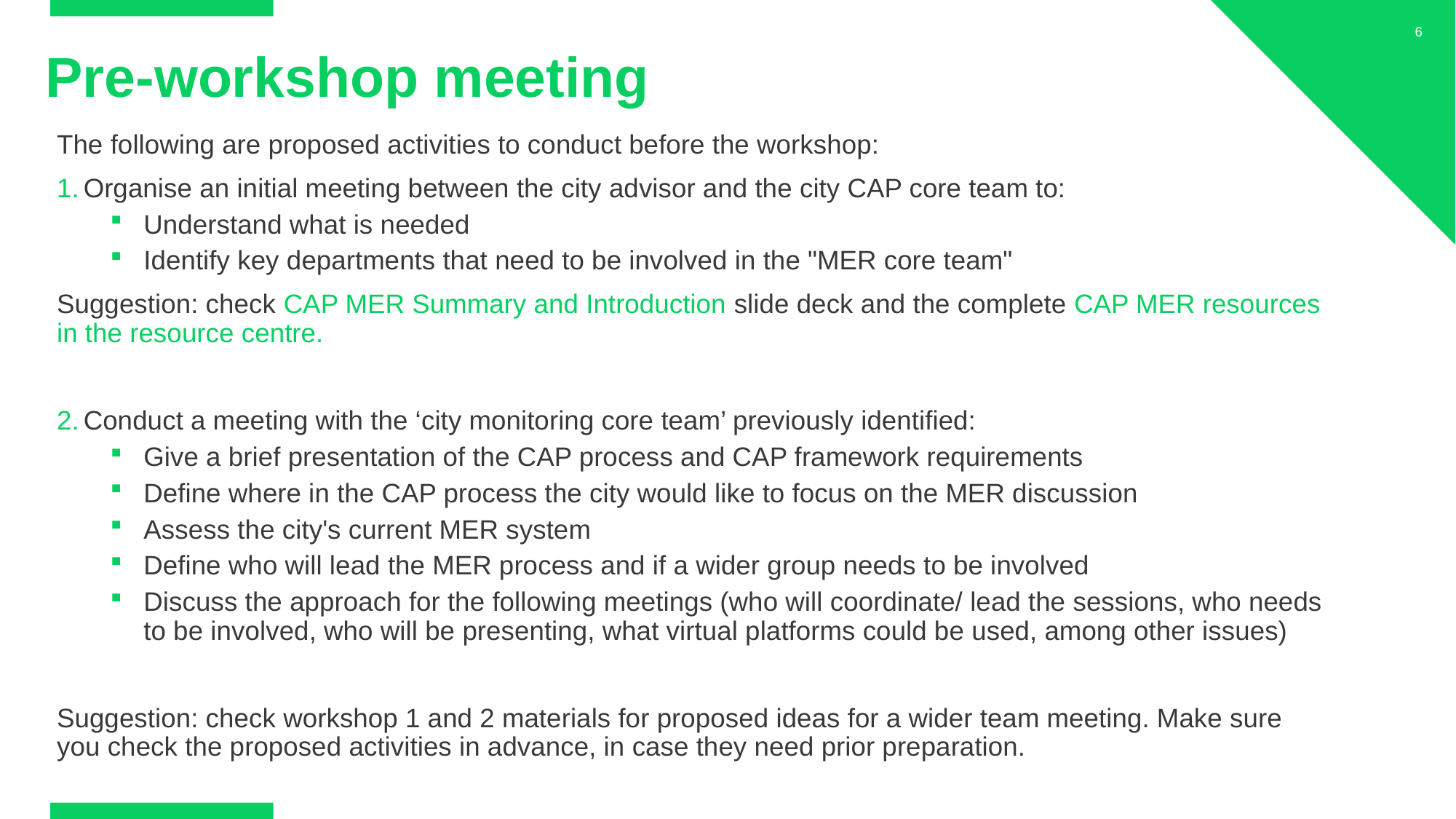

6
# Pre-workshop meeting
The following are proposed activities to conduct before the workshop:
Organise an initial meeting between the city advisor and the city CAP core team to:
Understand what is needed
Identify key departments that need to be involved in the "MER core team"
Suggestion: check CAP MER Summary and Introduction slide deck and the complete CAP MER resources in the resource centre.

Conduct a meeting with the ‘city monitoring core team’ previously identified:
Give a brief presentation of the CAP process and CAP framework requirements
Define where in the CAP process the city would like to focus on the MER discussion
Assess the city's current MER system
Define who will lead the MER process and if a wider group needs to be involved
Discuss the approach for the following meetings (who will coordinate/ lead the sessions, who needs to be involved, who will be presenting, what virtual platforms could be used, among other issues)

Suggestion: check workshop 1 and 2 materials for proposed ideas for a wider team meeting. Make sure you check the proposed activities in advance, in case they need prior preparation.

www.c40knowledgehub.org